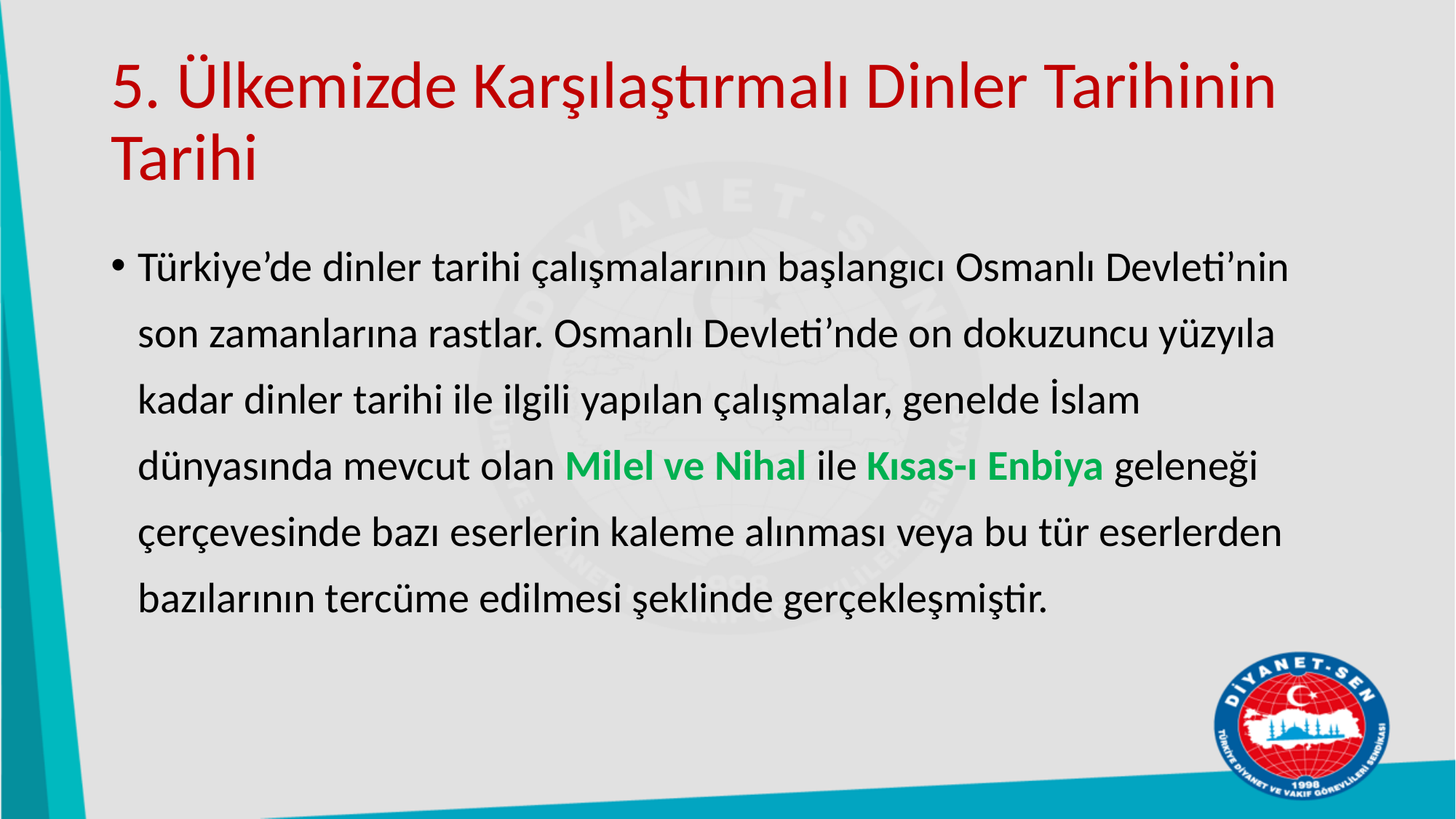

# 5. Ülkemizde Karşılaştırmalı Dinler Tarihinin Tarihi
Türkiye’de dinler tarihi çalışmalarının başlangıcı Osmanlı Devleti’nin son zamanlarına rastlar. Osmanlı Devleti’nde on dokuzuncu yüzyıla kadar dinler tarihi ile ilgili yapılan çalışmalar, genelde İslam dünyasında mevcut olan Milel ve Nihal ile Kısas-ı Enbiya geleneği çerçevesinde bazı eserlerin kaleme alınması veya bu tür eserlerden bazılarının tercüme edilmesi şeklinde gerçekleşmiştir.